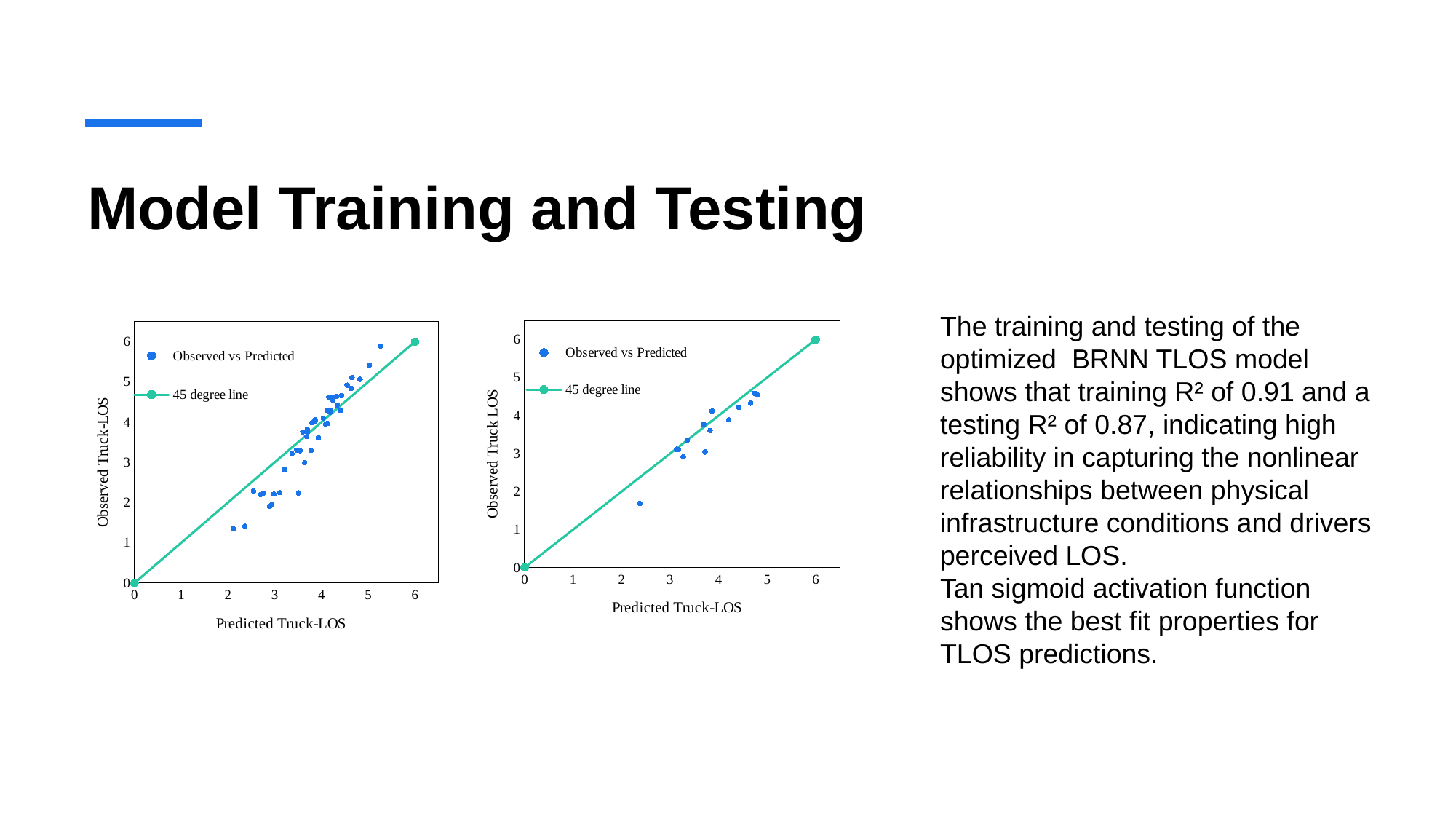

# Model Training and Testing

### Chart

| Category | Observed vs Predicted |  |
|---|---|---|
The training and testing of the optimized  BRNN TLOS model shows that training R² of 0.91 and a testing R² of 0.87, indicating high reliability in capturing the nonlinear relationships between physical infrastructure conditions and drivers perceived LOS.
Tan sigmoid activation function shows the best fit properties for TLOS predictions.

### Chart

| Category | Observed vs Predicted |  |
|---|---|---|